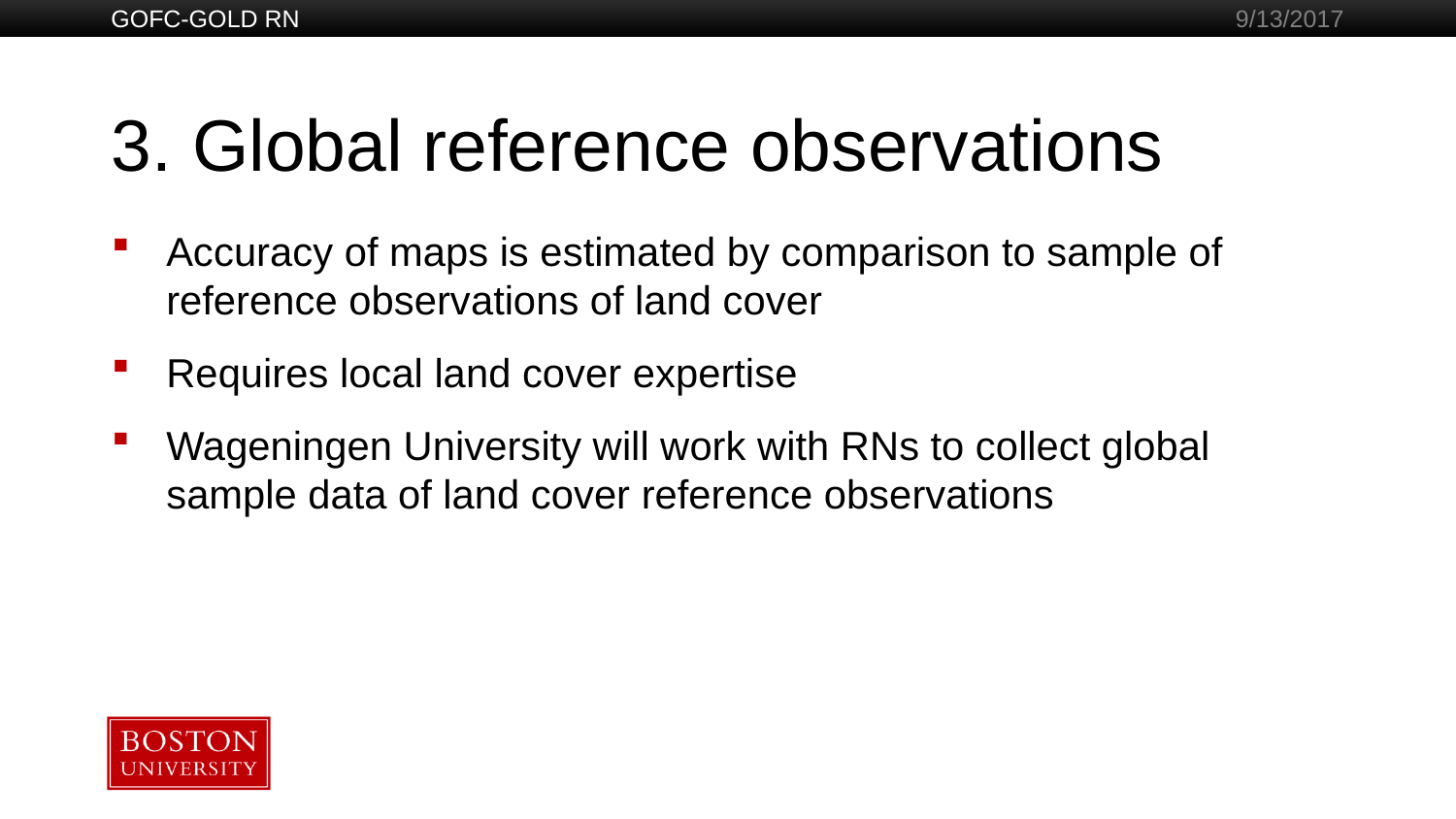

GOFC-GOLD RN
9/13/2017
# 3. Global reference observations
Accuracy of maps is estimated by comparison to sample of reference observations of land cover
Requires local land cover expertise
Wageningen University will work with RNs to collect global sample data of land cover reference observations